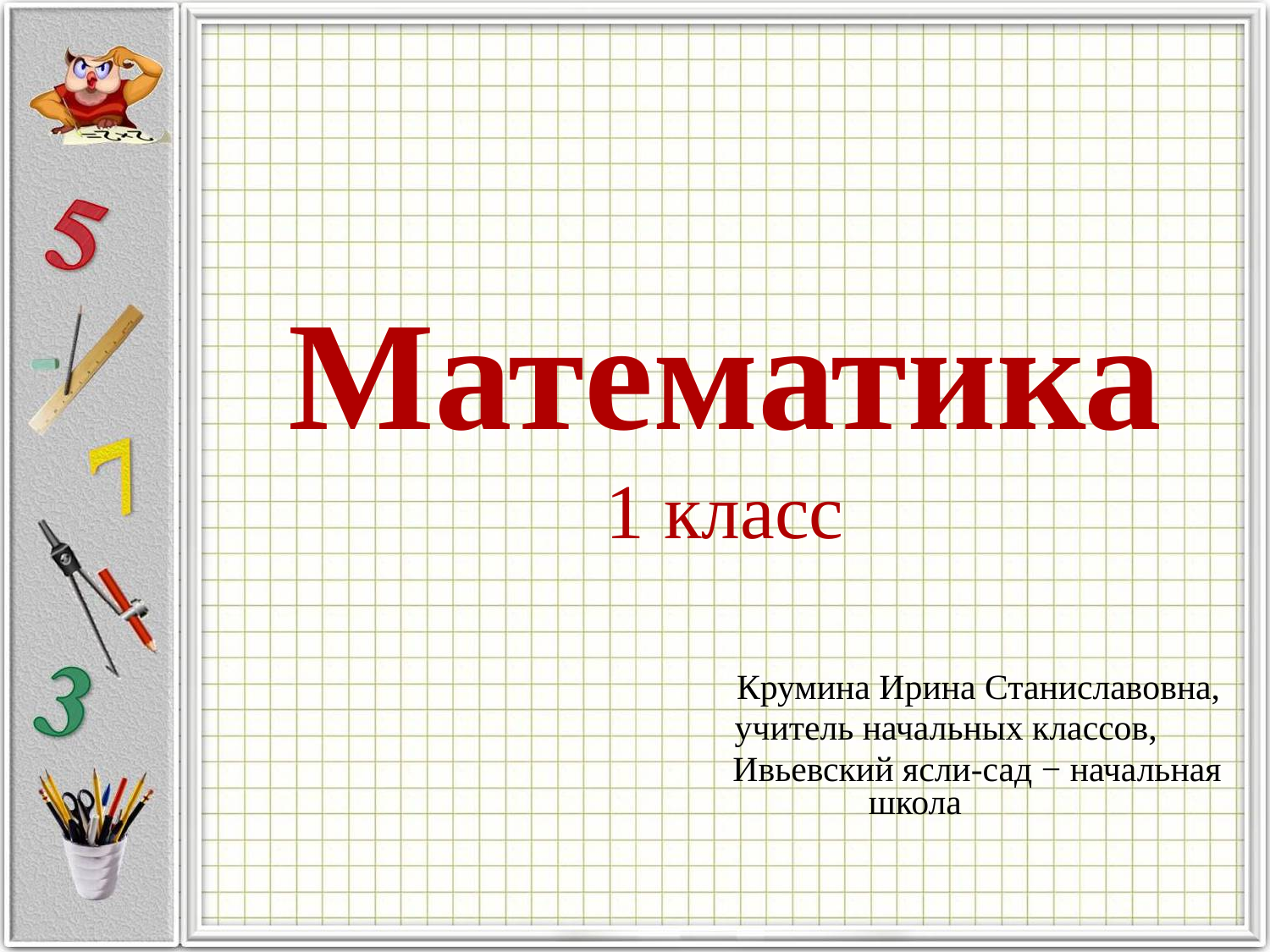

# Математика 1 класс
	Крумина Ирина Станиславовна,
        учитель начальных классов,
              Ивьевский ясли-сад − начальная школа